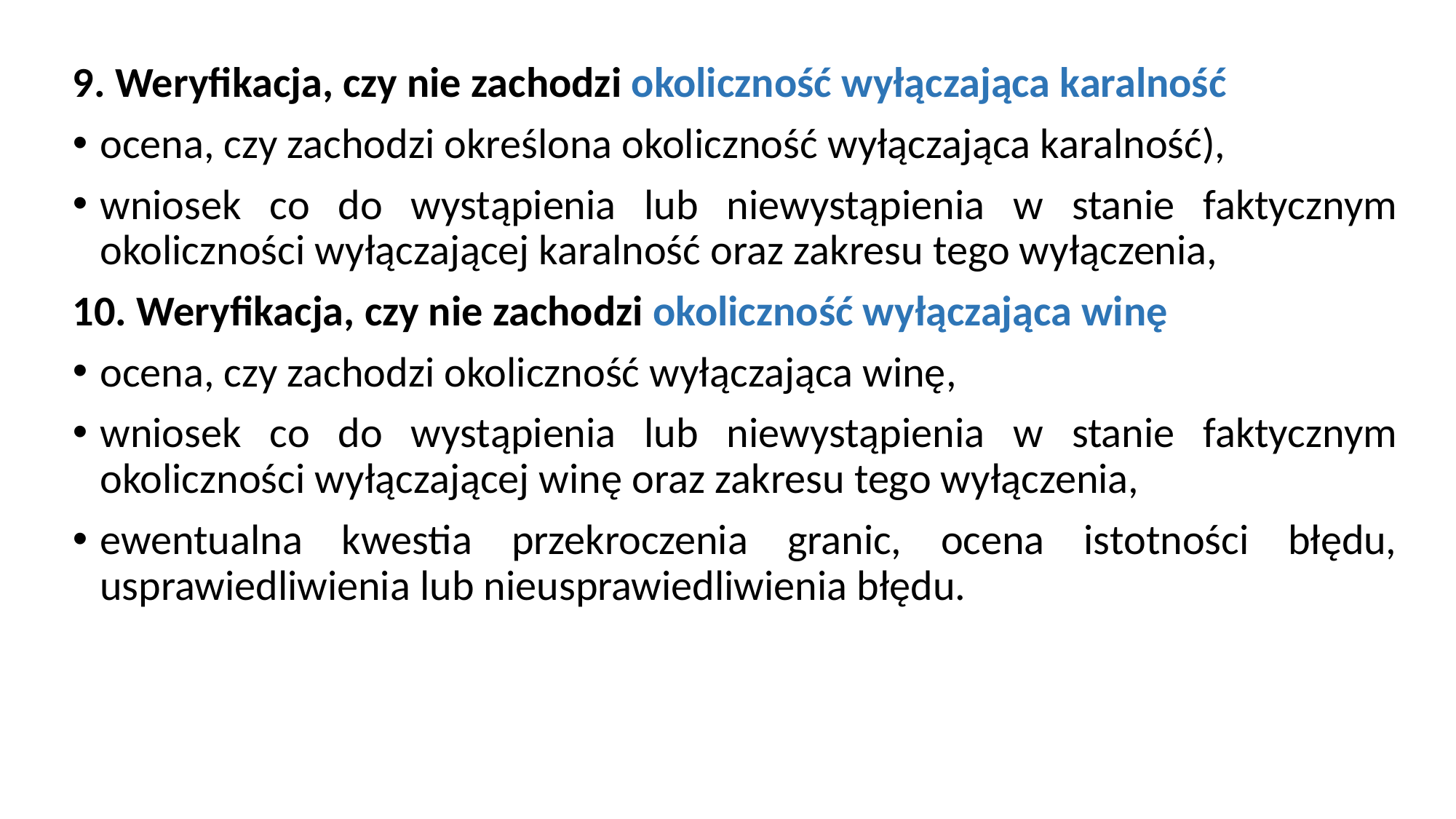

9. Weryfikacja, czy nie zachodzi okoliczność wyłączająca karalność
ocena, czy zachodzi określona okoliczność wyłączająca karalność),
wniosek co do wystąpienia lub niewystąpienia w stanie faktycznym okoliczności wyłączającej karalność oraz zakresu tego wyłączenia,
10. Weryfikacja, czy nie zachodzi okoliczność wyłączająca winę
ocena, czy zachodzi okoliczność wyłączająca winę,
wniosek co do wystąpienia lub niewystąpienia w stanie faktycznym okoliczności wyłączającej winę oraz zakresu tego wyłączenia,
ewentualna kwestia przekroczenia granic, ocena istotności błędu, usprawiedliwienia lub nieusprawiedliwienia błędu.